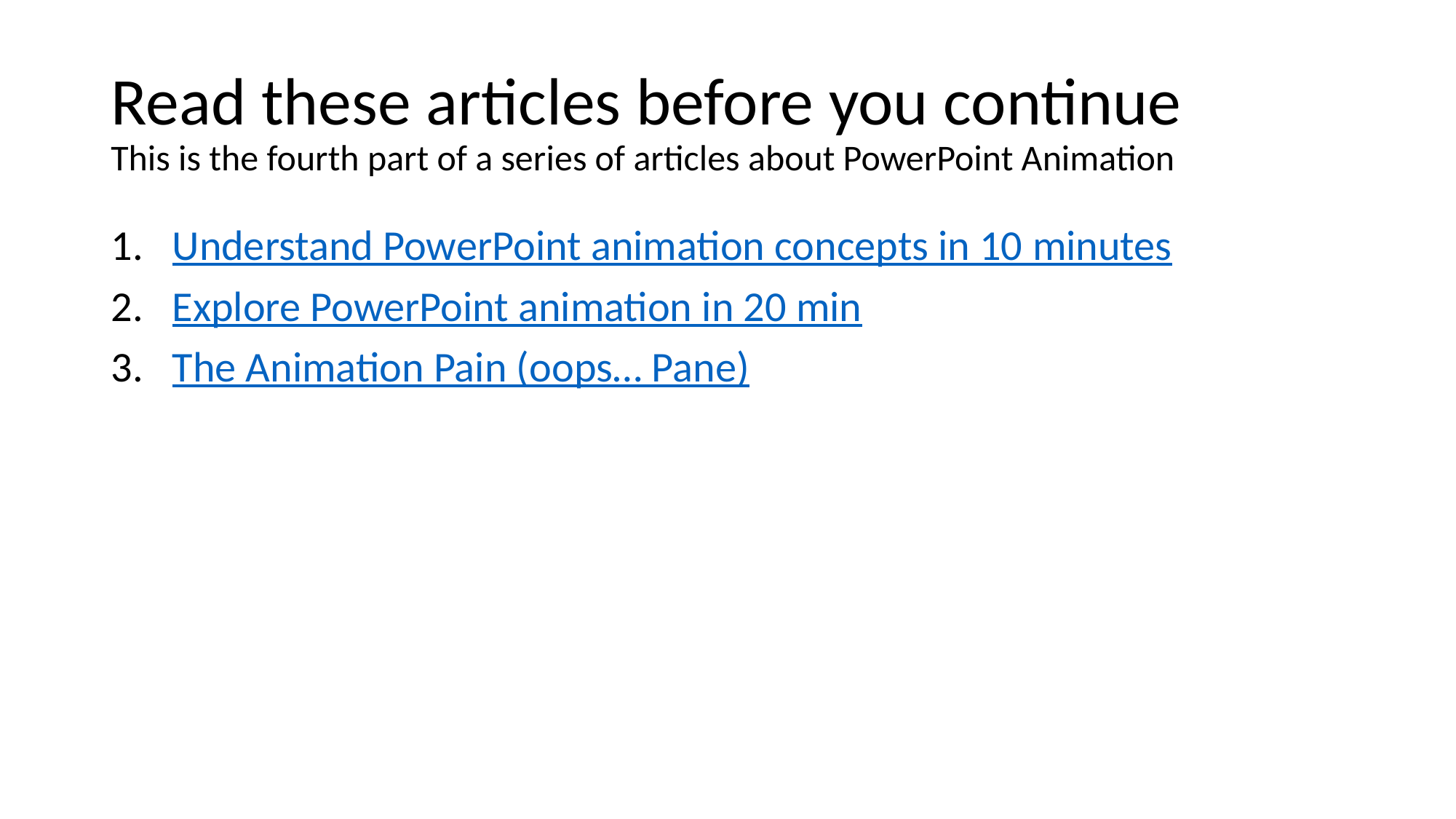

# Read these articles before you continue This is the fourth part of a series of articles about PowerPoint Animation
Understand PowerPoint animation concepts in 10 minutes
Explore PowerPoint animation in 20 min
The Animation Pain (oops… Pane)